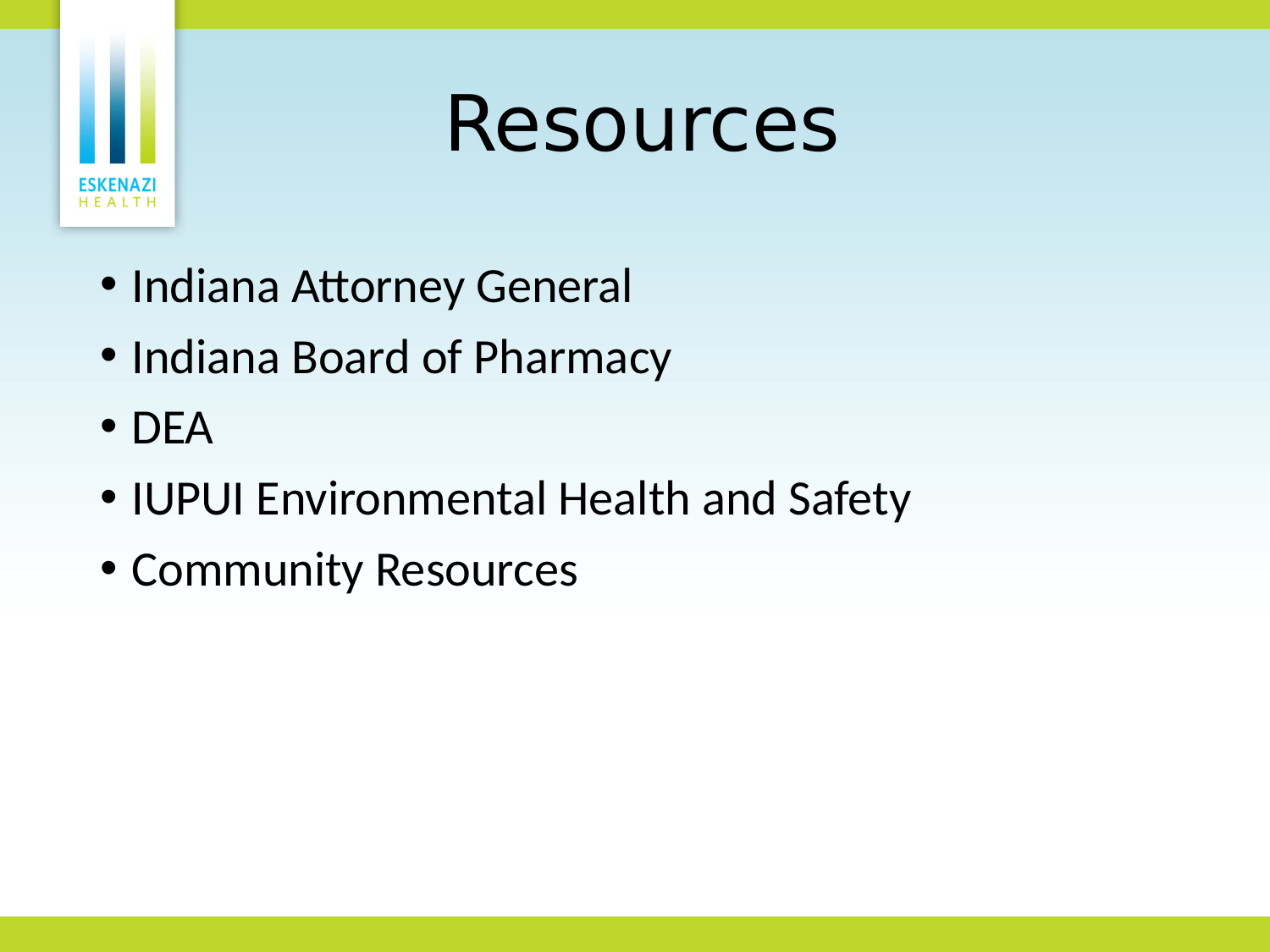

Resources
Indiana Attorney General
Indiana Board of Pharmacy
DEA
IUPUI Environmental Health and Safety
Community Resources